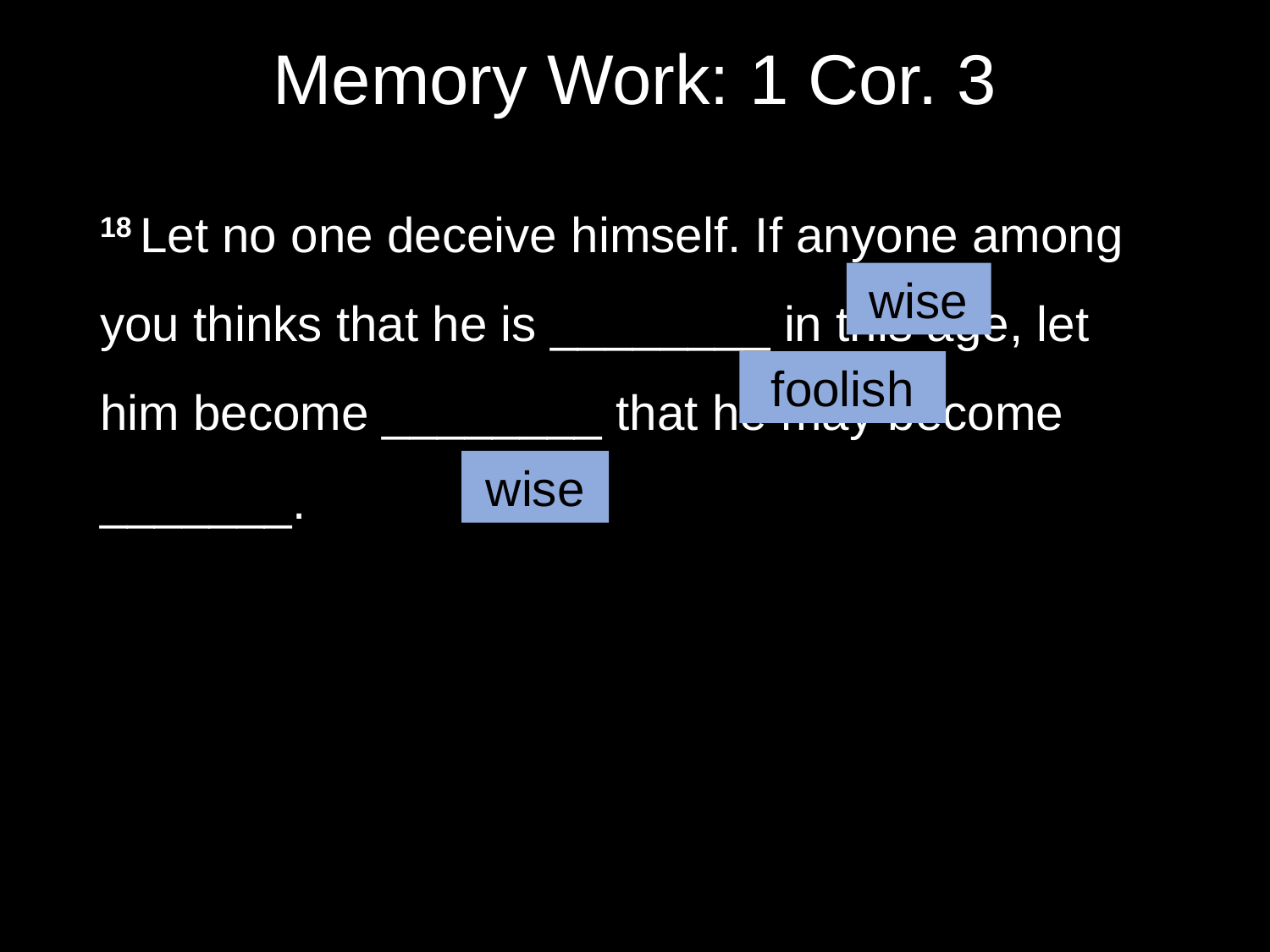

# Memory Work: 1 Cor. 3
18 Let no one deceive himself. If anyone among you thinks that he is ________ in this age, let him become ________ that he may become _______.
wise
foolish
wise